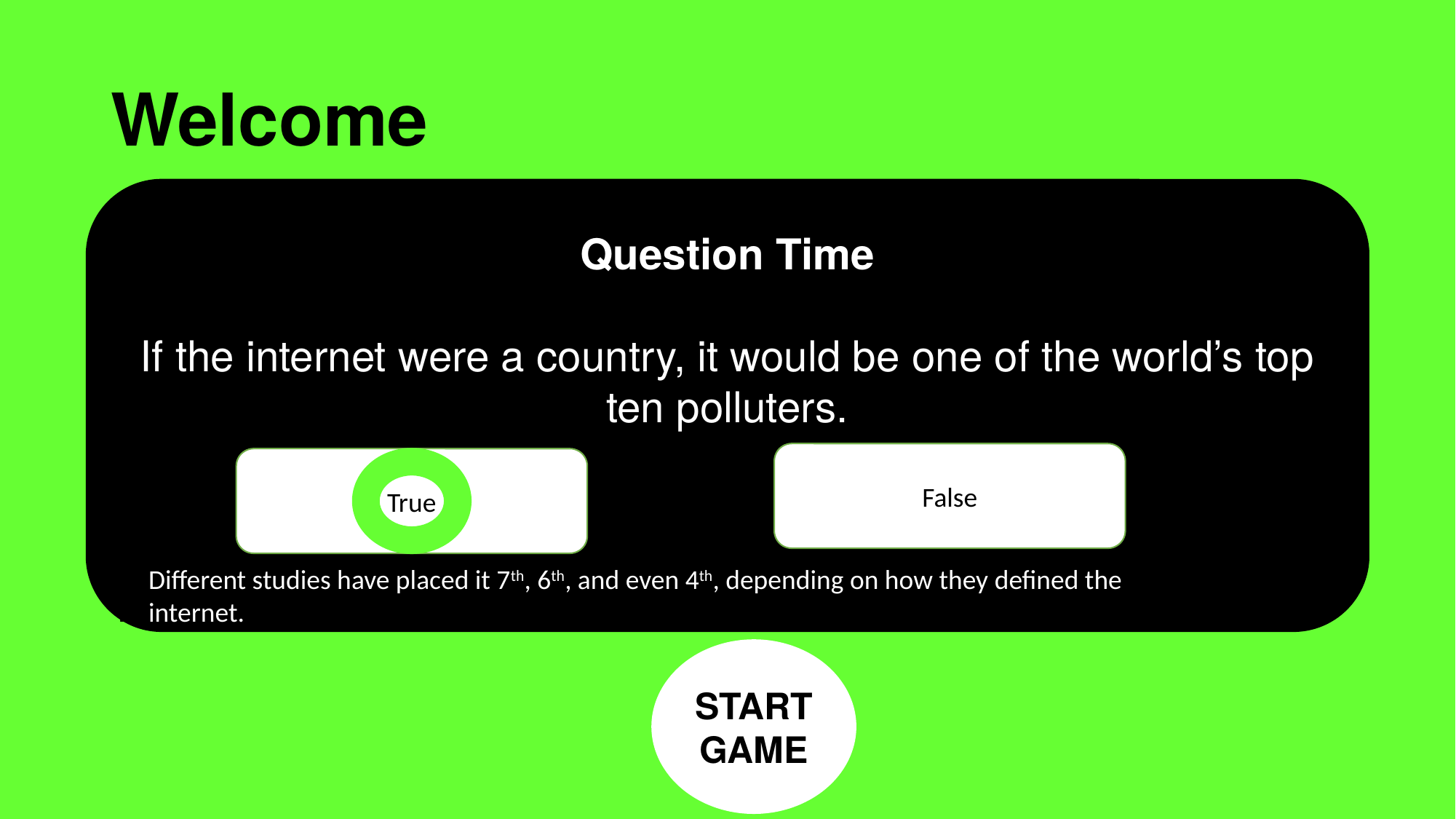

# Welcome
Question Time

If the internet were a country, it would be one of the world’s top ten polluters.

In this game you will learn about how to make online learning content more sustainable.
We often don’t think of the internet as a contributing factor to climate change. However, the sheer amount of (not always renewable) energy used to power the internet as well as data centres and networks has a large carbon cost.
As online learning is a vital part of teaching and learning at UAL, this game will show you some simple steps you can follow to make your online learning content more sustainable.
But first, let’s do a quick true/false question!

False

True
Different studies have placed it 7th, 6th, and even 4th, depending on how they defined the internet.
START GAME